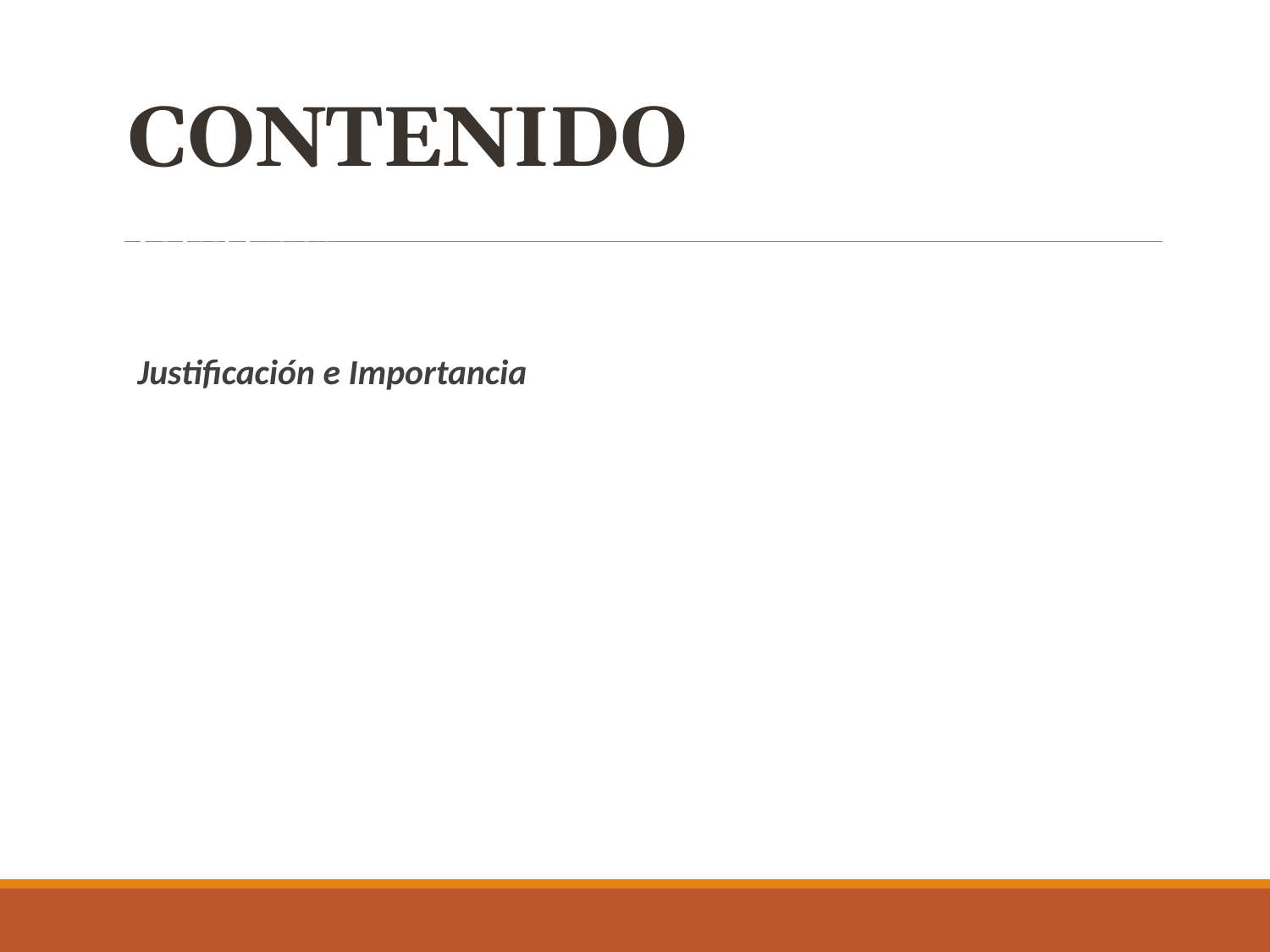

# CONTENIDO
La Institución
Situación Actual
Justificación e Importancia
Objetivos
Marco Teórico y diagnóstico situacional
Cuadro de Mando Integral
Conclusiones y Recomendaciones